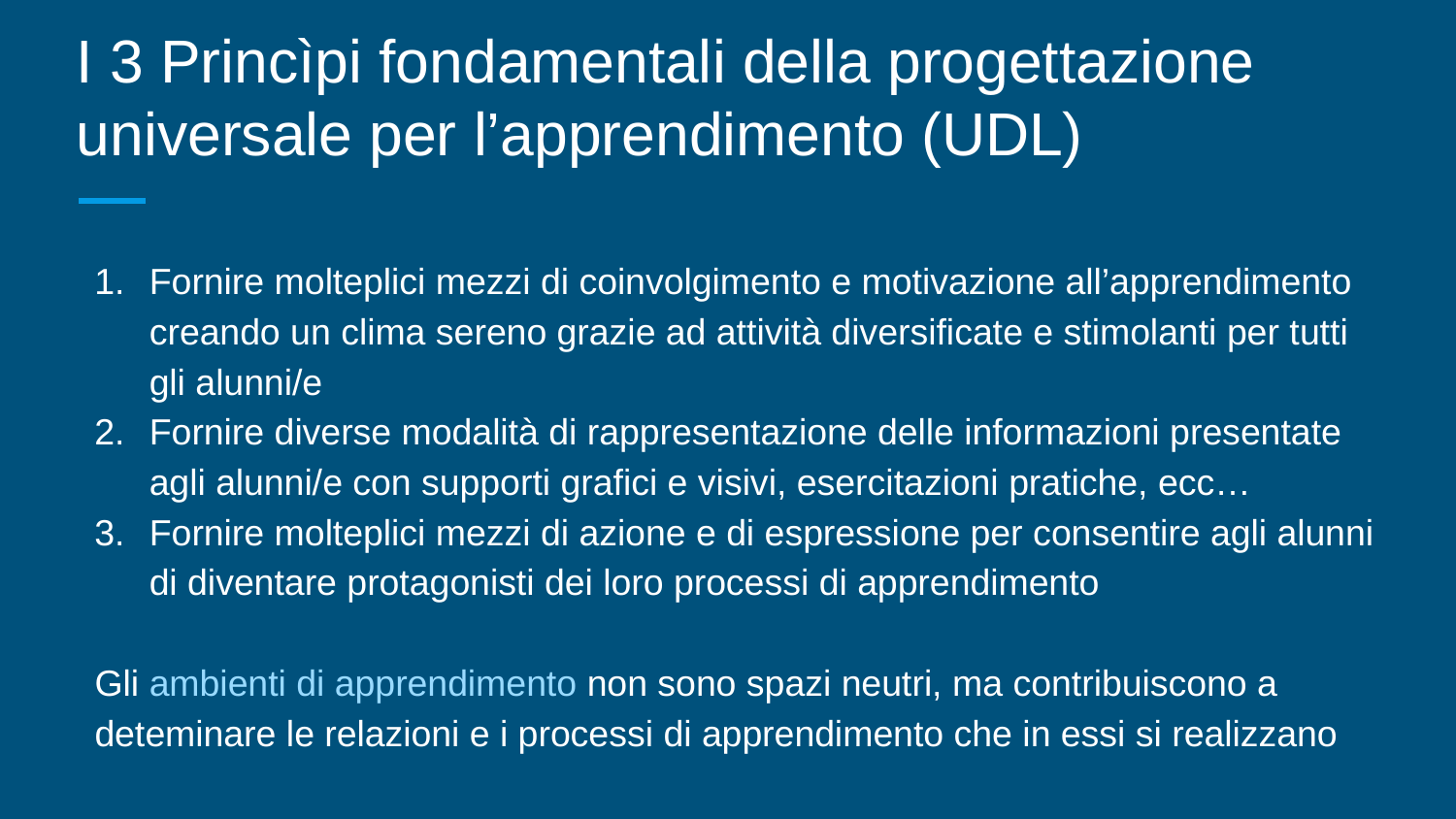

# I 3 Princìpi fondamentali della progettazione universale per l’apprendimento (UDL)
Fornire molteplici mezzi di coinvolgimento e motivazione all’apprendimento creando un clima sereno grazie ad attività diversificate e stimolanti per tutti gli alunni/e
Fornire diverse modalità di rappresentazione delle informazioni presentate agli alunni/e con supporti grafici e visivi, esercitazioni pratiche, ecc…
Fornire molteplici mezzi di azione e di espressione per consentire agli alunni di diventare protagonisti dei loro processi di apprendimento

Gli ambienti di apprendimento non sono spazi neutri, ma contribuiscono a deteminare le relazioni e i processi di apprendimento che in essi si realizzano